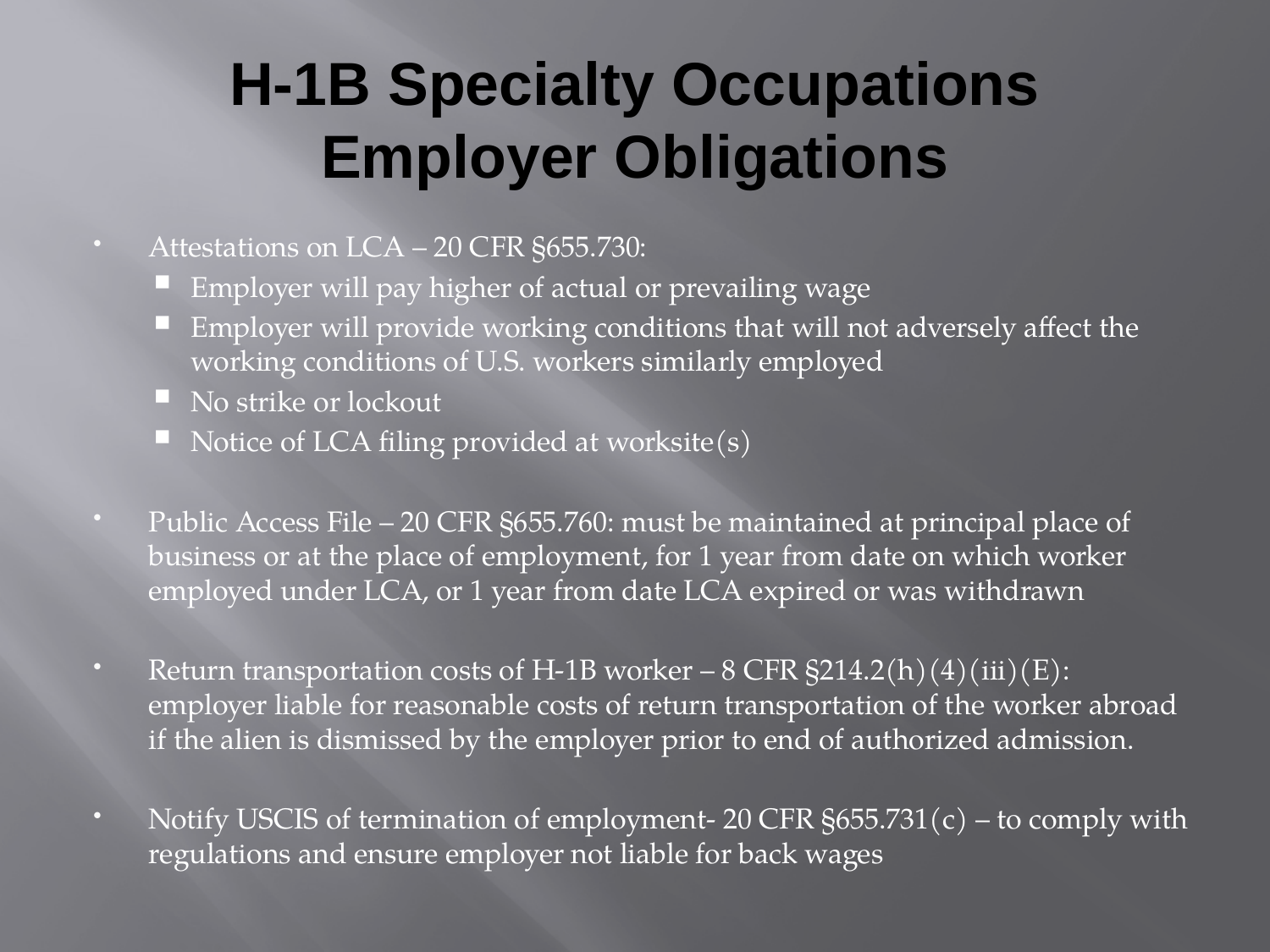

# H-1B Specialty Occupations Employer Obligations
Attestations on LCA – 20 CFR §655.730:
Employer will pay higher of actual or prevailing wage
Employer will provide working conditions that will not adversely affect the working conditions of U.S. workers similarly employed
No strike or lockout
Notice of LCA filing provided at worksite(s)

Public Access File – 20 CFR §655.760: must be maintained at principal place of business or at the place of employment, for 1 year from date on which worker employed under LCA, or 1 year from date LCA expired or was withdrawn

Return transportation costs of H-1B worker – 8 CFR §214.2(h)(4)(iii)(E):  employer liable for reasonable costs of return transportation of the worker abroad if the alien is dismissed by the employer prior to end of authorized admission.

Notify USCIS of termination of employment- 20 CFR §655.731(c) – to comply with regulations and ensure employer not liable for back wages